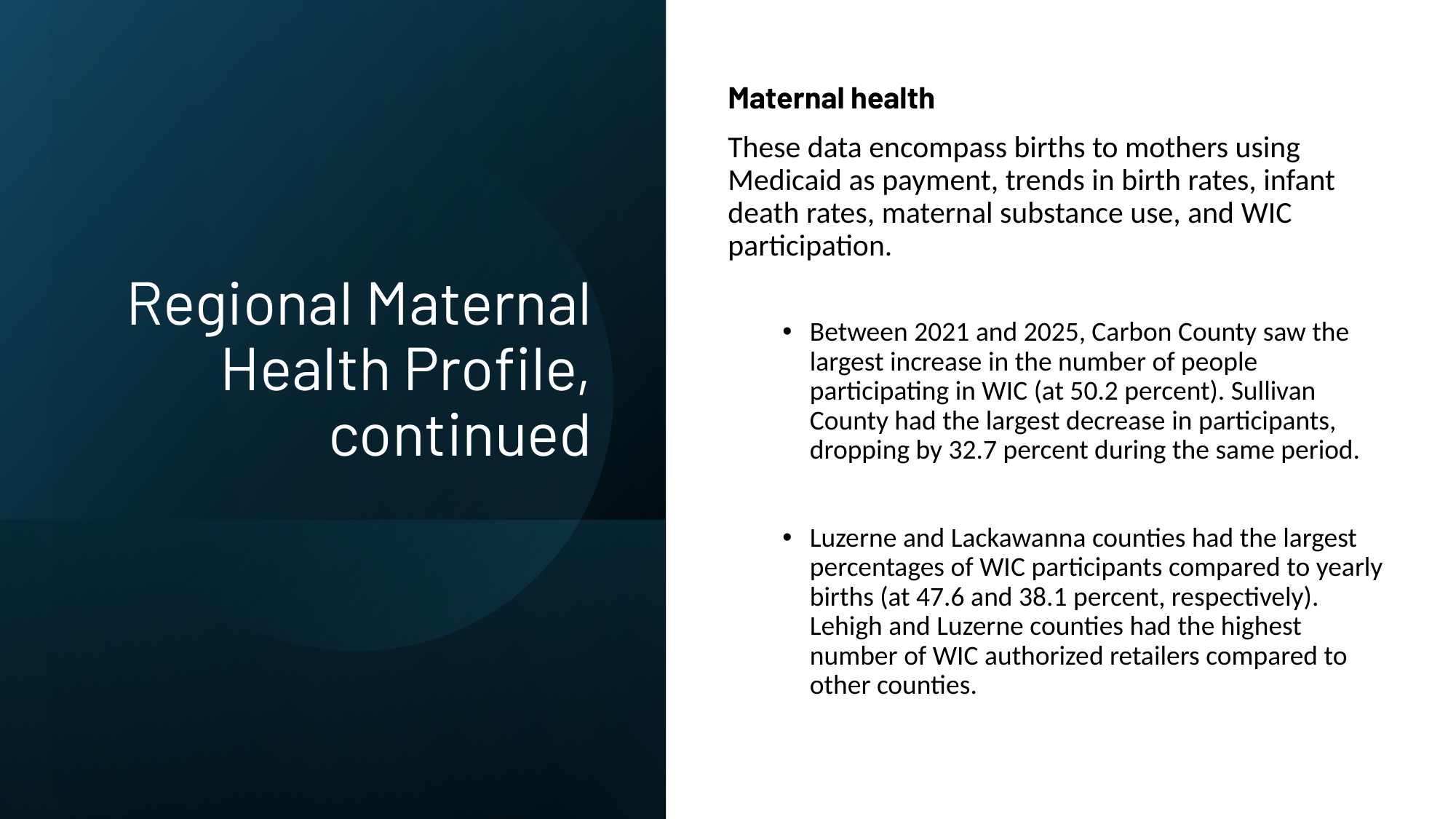

# Regional Maternal Health Profile, continued

Maternal health
These data encompass births to mothers using Medicaid as payment, trends in birth rates, infant death rates, maternal substance use, and WIC participation.

Between 2021 and 2025, Carbon County saw the largest increase in the number of people participating in WIC (at 50.2 percent). Sullivan County had the largest decrease in participants, dropping by 32.7 percent during the same period.

Luzerne and Lackawanna counties had the largest percentages of WIC participants compared to yearly births (at 47.6 and 38.1 percent, respectively). Lehigh and Luzerne counties had the highest number of WIC authorized retailers compared to other counties.